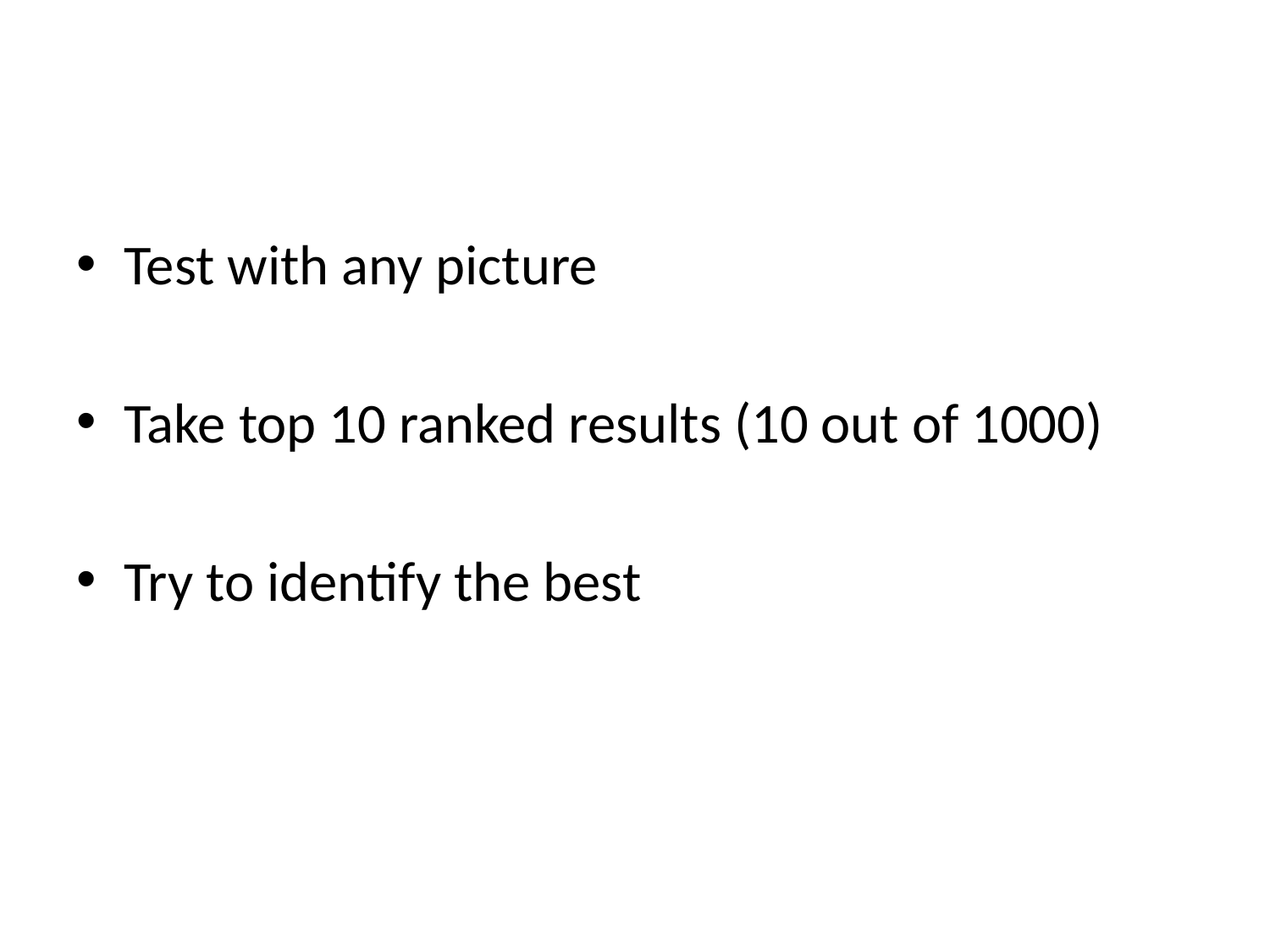

#
Test with any picture

Take top 10 ranked results (10 out of 1000)

Try to identify the best